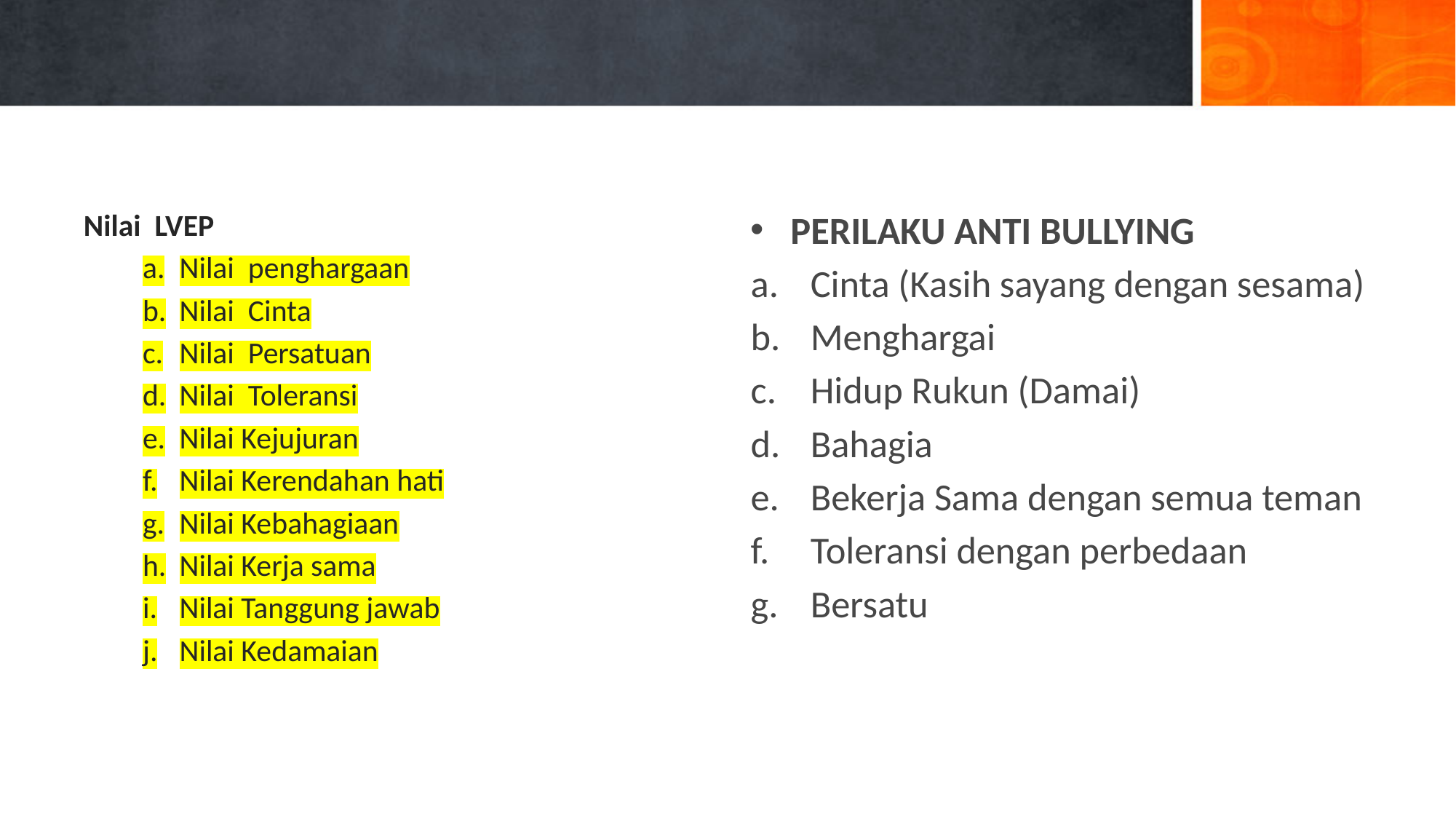

#
PERILAKU ANTI BULLYING
Cinta (Kasih sayang dengan sesama)
Menghargai
Hidup Rukun (Damai)
Bahagia
Bekerja Sama dengan semua teman
Toleransi dengan perbedaan
Bersatu

Nilai  LVEP
Nilai  penghargaan
Nilai  Cinta
Nilai  Persatuan
Nilai  Toleransi
Nilai Kejujuran
Nilai Kerendahan hati
Nilai Kebahagiaan
Nilai Kerja sama
Nilai Tanggung jawab
Nilai Kedamaian